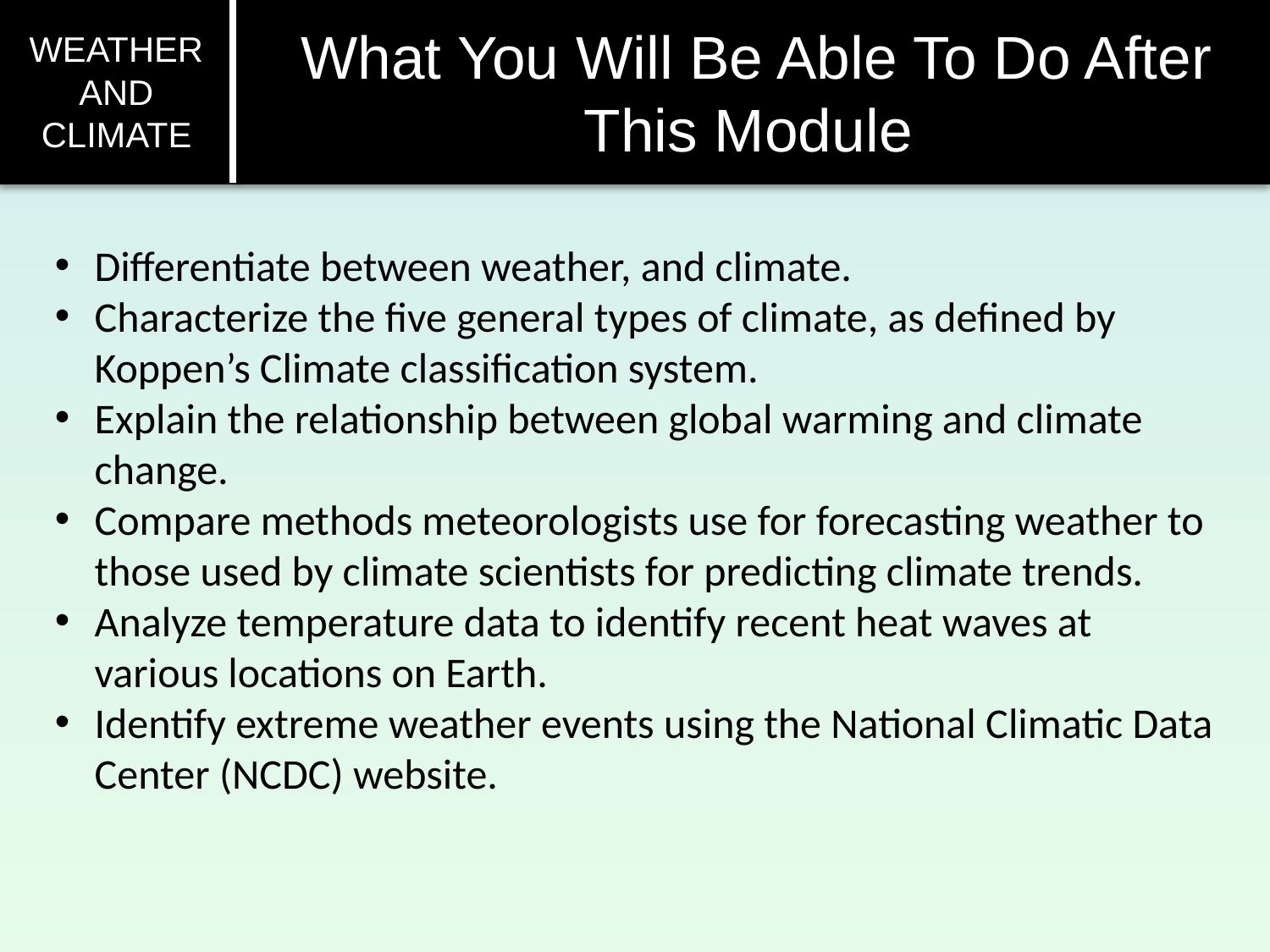

# What You Will Be Able To Do After This Module
WEATHER AND CLIMATE
Differentiate between weather, and climate.
Characterize the five general types of climate, as defined by Koppen’s Climate classification system.
Explain the relationship between global warming and climate change.
Compare methods meteorologists use for forecasting weather to those used by climate scientists for predicting climate trends.
Analyze temperature data to identify recent heat waves at various locations on Earth.
Identify extreme weather events using the National Climatic Data Center (NCDC) website.